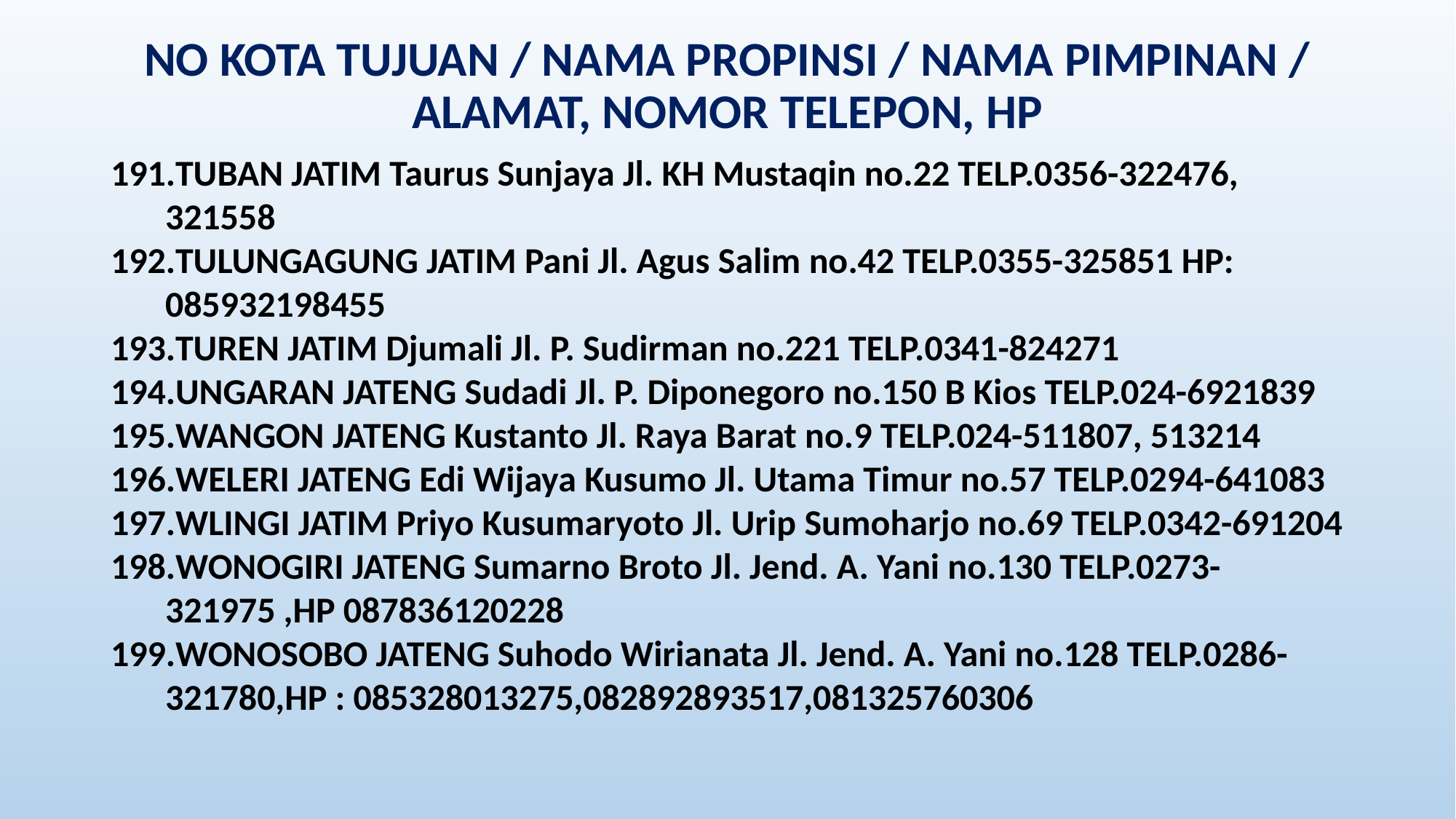

NO KOTA TUJUAN / NAMA PROPINSI / NAMA PIMPINAN / ALAMAT, NOMOR TELEPON, HP
TUBAN JATIM Taurus Sunjaya Jl. KH Mustaqin no.22 TELP.0356-322476, 321558
TULUNGAGUNG JATIM Pani Jl. Agus Salim no.42 TELP.0355-325851 HP: 085932198455
TUREN JATIM Djumali Jl. P. Sudirman no.221 TELP.0341-824271
UNGARAN JATENG Sudadi Jl. P. Diponegoro no.150 B Kios TELP.024-6921839
WANGON JATENG Kustanto Jl. Raya Barat no.9 TELP.024-511807, 513214
WELERI JATENG Edi Wijaya Kusumo Jl. Utama Timur no.57 TELP.0294-641083
WLINGI JATIM Priyo Kusumaryoto Jl. Urip Sumoharjo no.69 TELP.0342-691204
WONOGIRI JATENG Sumarno Broto Jl. Jend. A. Yani no.130 TELP.0273-321975 ,HP 087836120228
WONOSOBO JATENG Suhodo Wirianata Jl. Jend. A. Yani no.128 TELP.0286-321780,HP : 085328013275,082892893517,081325760306